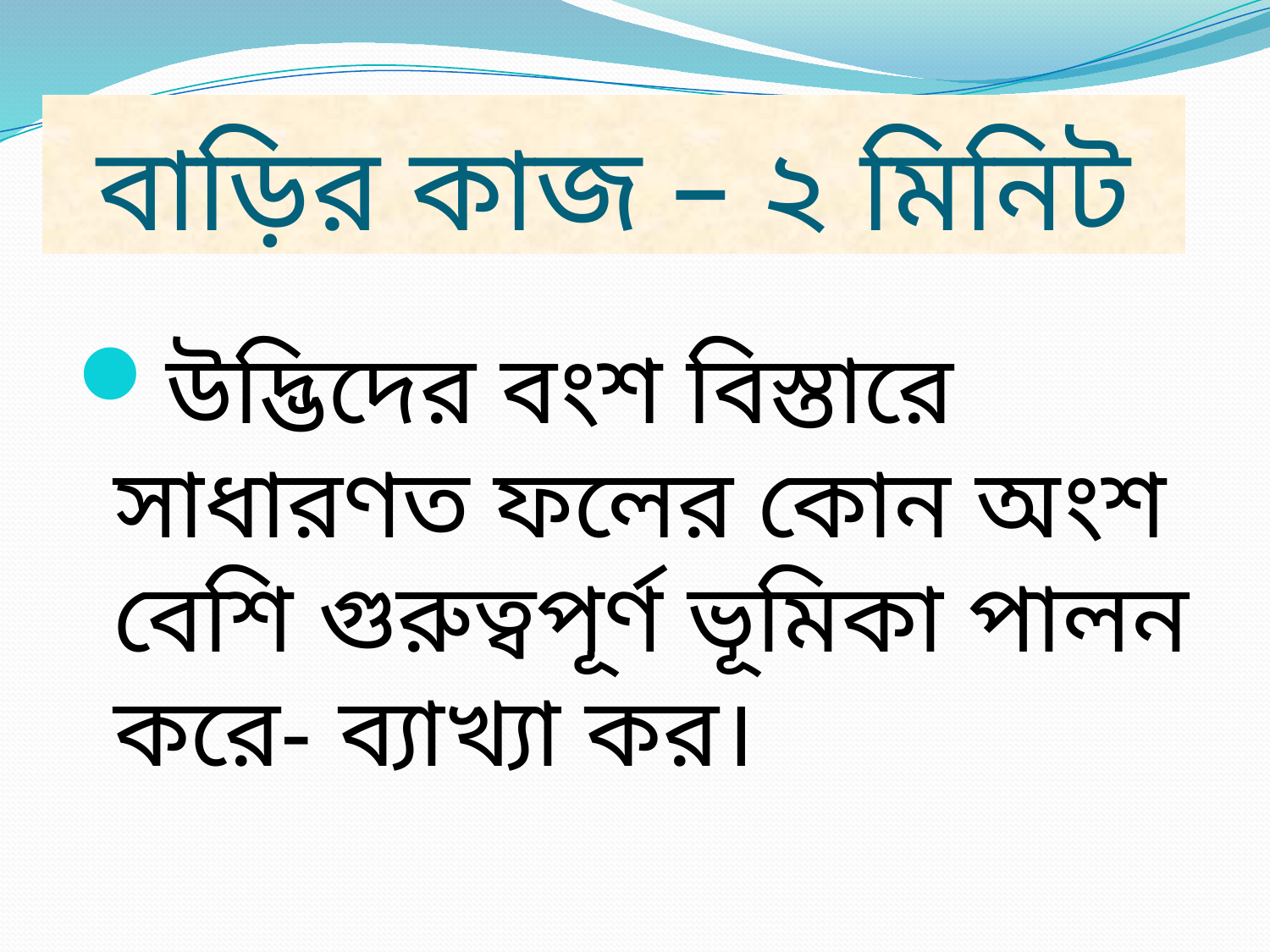

# বাড়ির কাজ – ২ মিনিট
উদ্ভিদের বংশ বিস্তারে সাধারণত ফলের কোন অংশ  বেশি গুরুত্বপূর্ণ ভূমিকা পালন করে- ব্যাখ্যা কর।